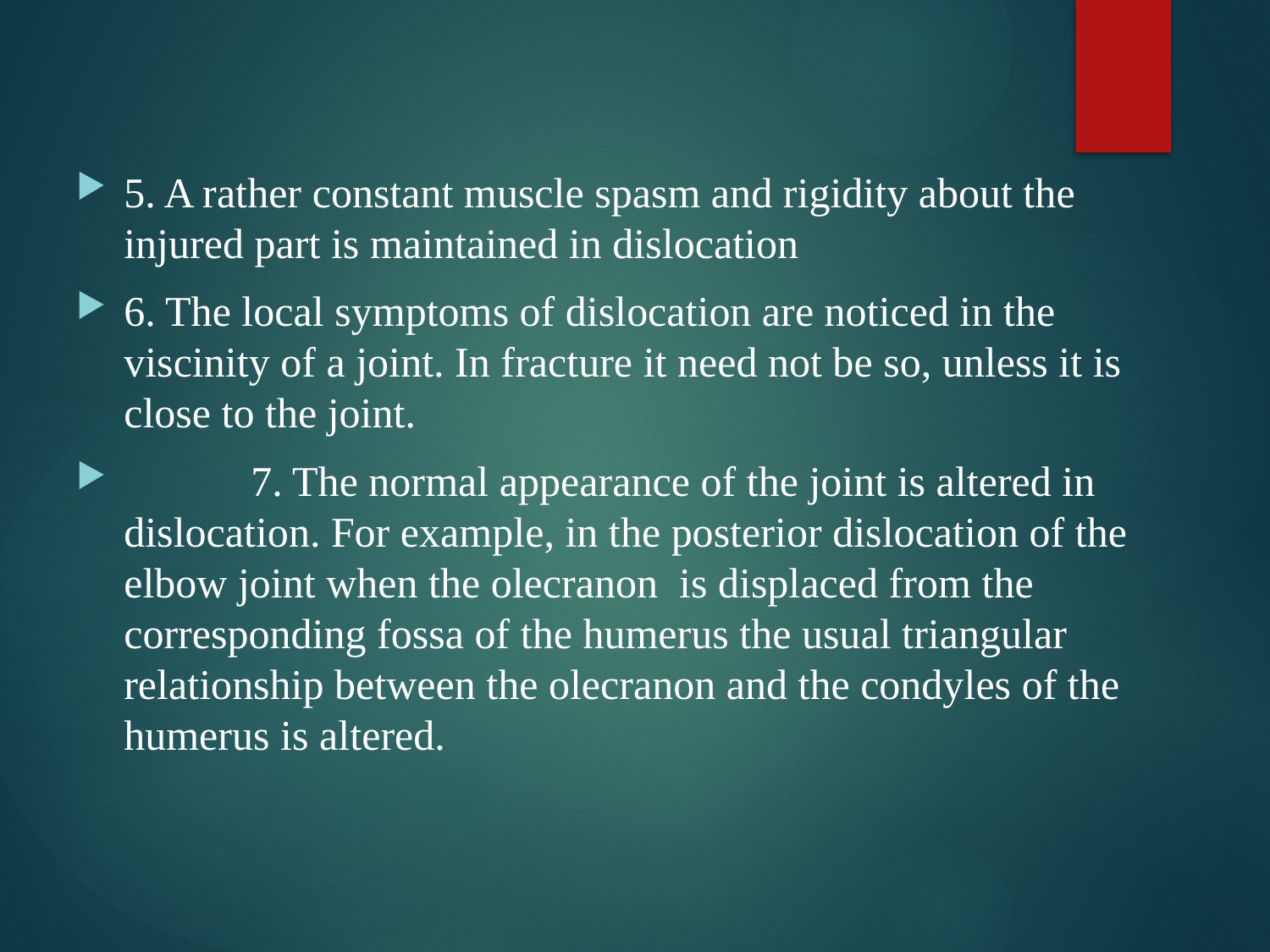

5. A rather constant muscle spasm and rigidity about the injured part is maintained in dislocation
6. The local symptoms of dislocation are noticed in the viscinity of a joint. In fracture it need not be so, unless it is close to the joint.
	7. The normal appearance of the joint is altered in dislocation. For example, in the posterior dislocation of the elbow joint when the olecranon  is displaced from the corresponding fossa of the humerus the usual triangular relationship between the olecranon and the condyles of the humerus is altered.